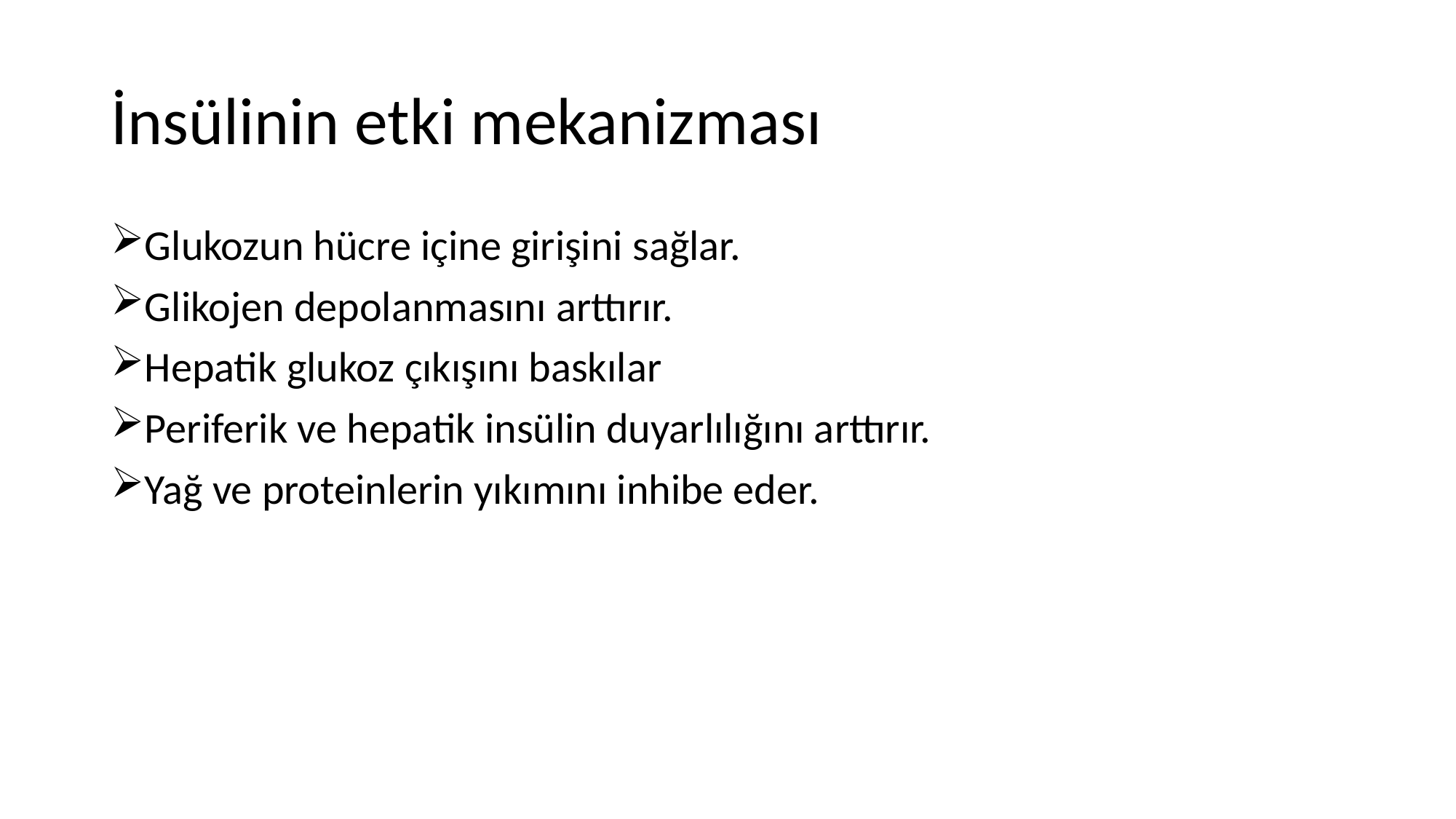

# İnsülinin etki mekanizması
Glukozun hücre içine girişini sağlar.
Glikojen depolanmasını arttırır.
Hepatik glukoz çıkışını baskılar
Periferik ve hepatik insülin duyarlılığını arttırır.
Yağ ve proteinlerin yıkımını inhibe eder.